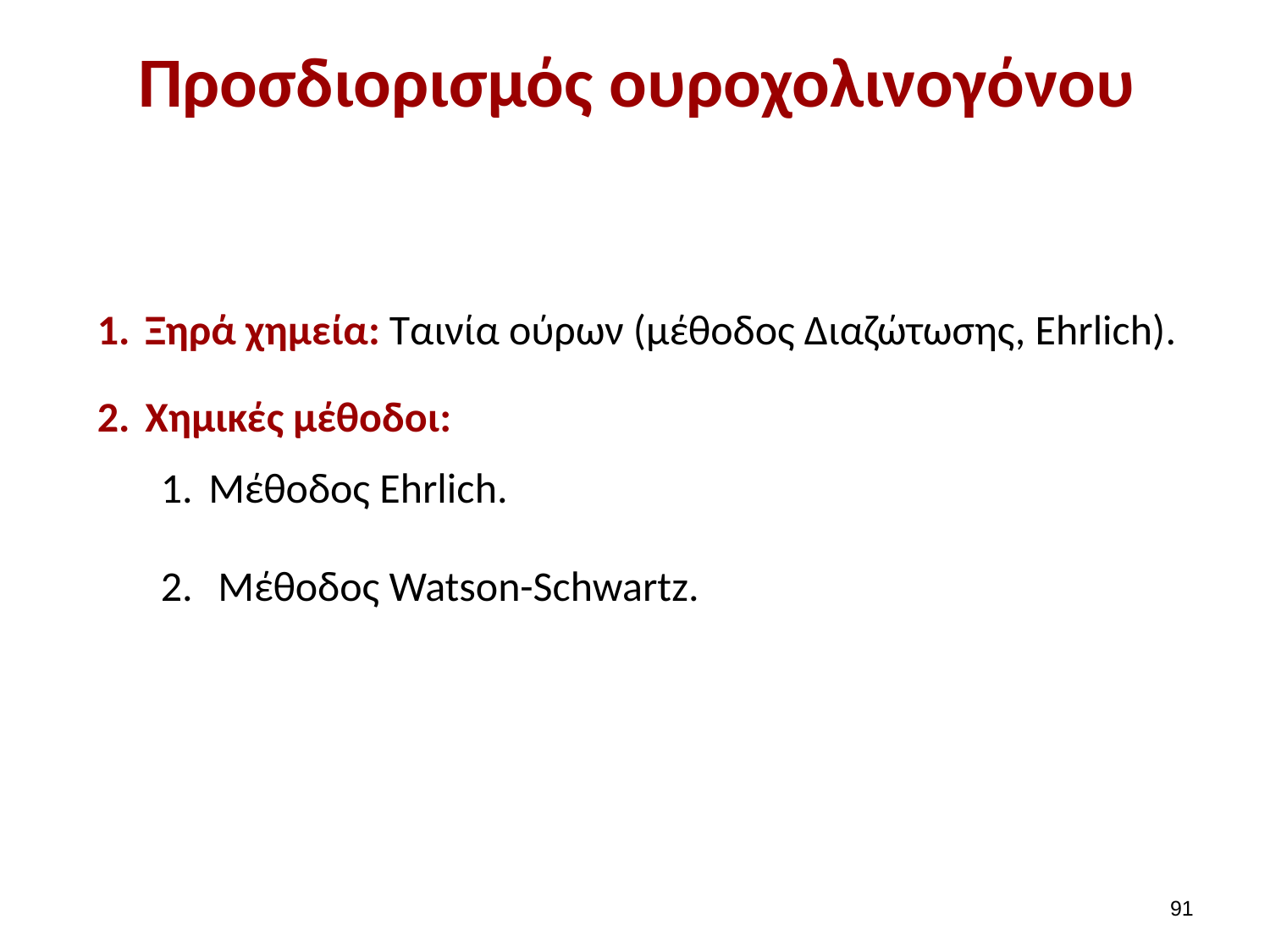

# Προσδιορισμός oυροχολινογόνου
Ξηρά χημεία: Ταινία ούρων (μέθοδος Διαζώτωσης, Εhrlich).
Χημικές μέθοδοι:
Μέθοδος Ehrlich.
 Μέθοδος Watson-Schwartz.

91